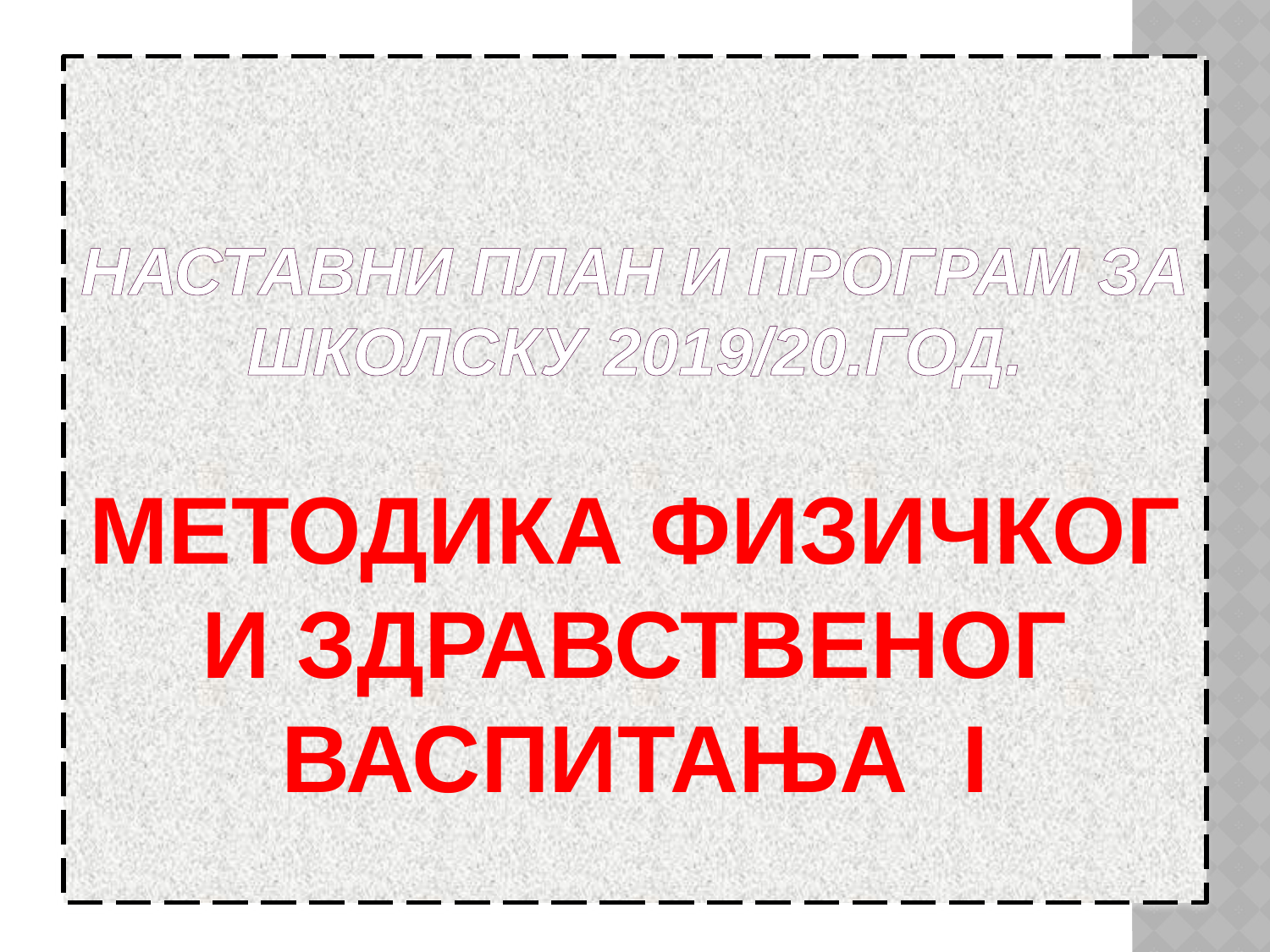

# НАСТАВНИ ПЛАН И ПРОГРАМ ЗА ШКОЛСКУ 2019/20.год. МЕТОДИКА ФИЗИЧКОГ И ЗДРАВСТВЕНОГ ВАСПИТАЊА  I